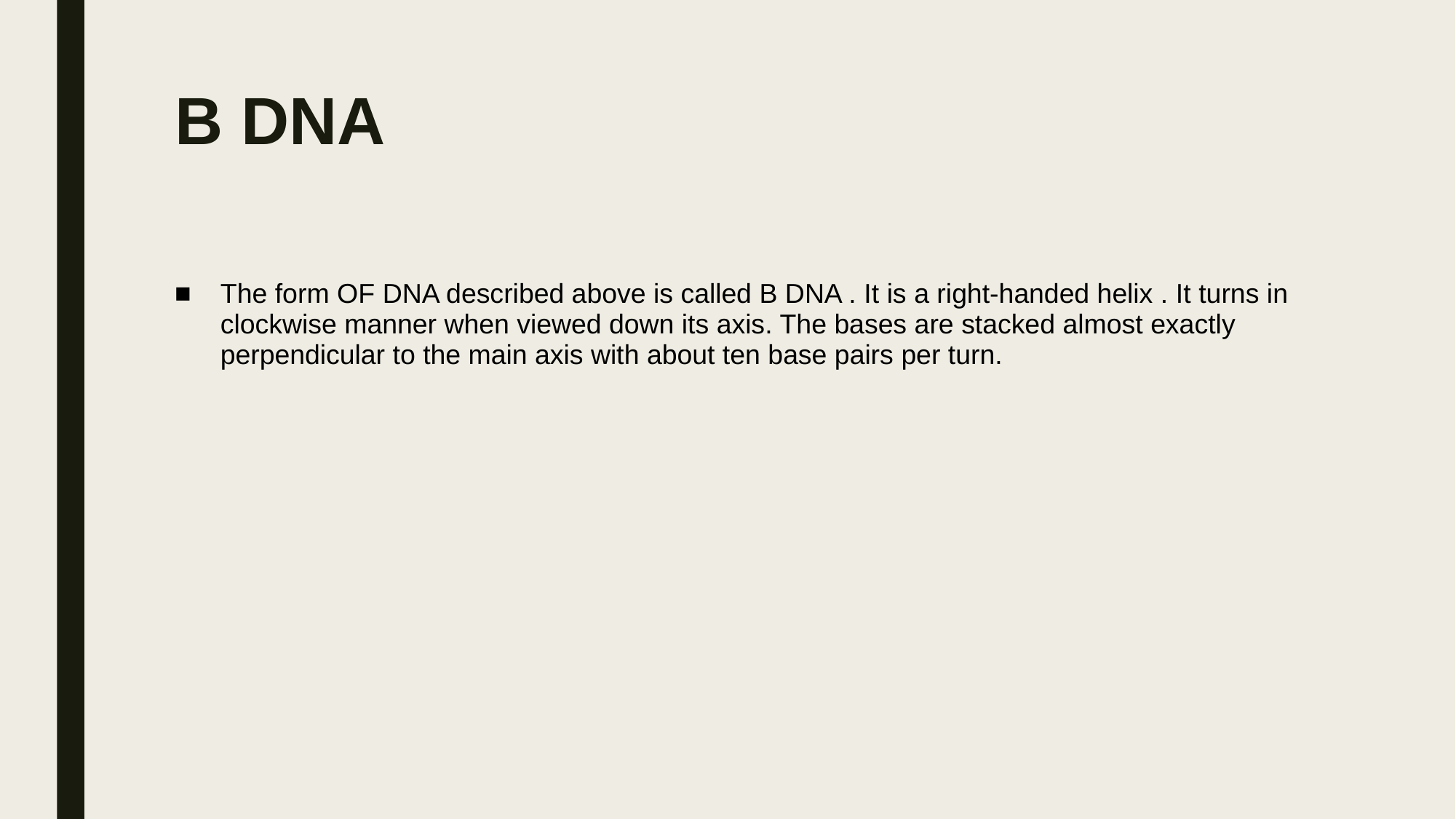

# B DNA
The form OF DNA described above is called B DNA . It is a right-handed helix . It turns in clockwise manner when viewed down its axis. The bases are stacked almost exactly perpendicular to the main axis with about ten base pairs per turn.